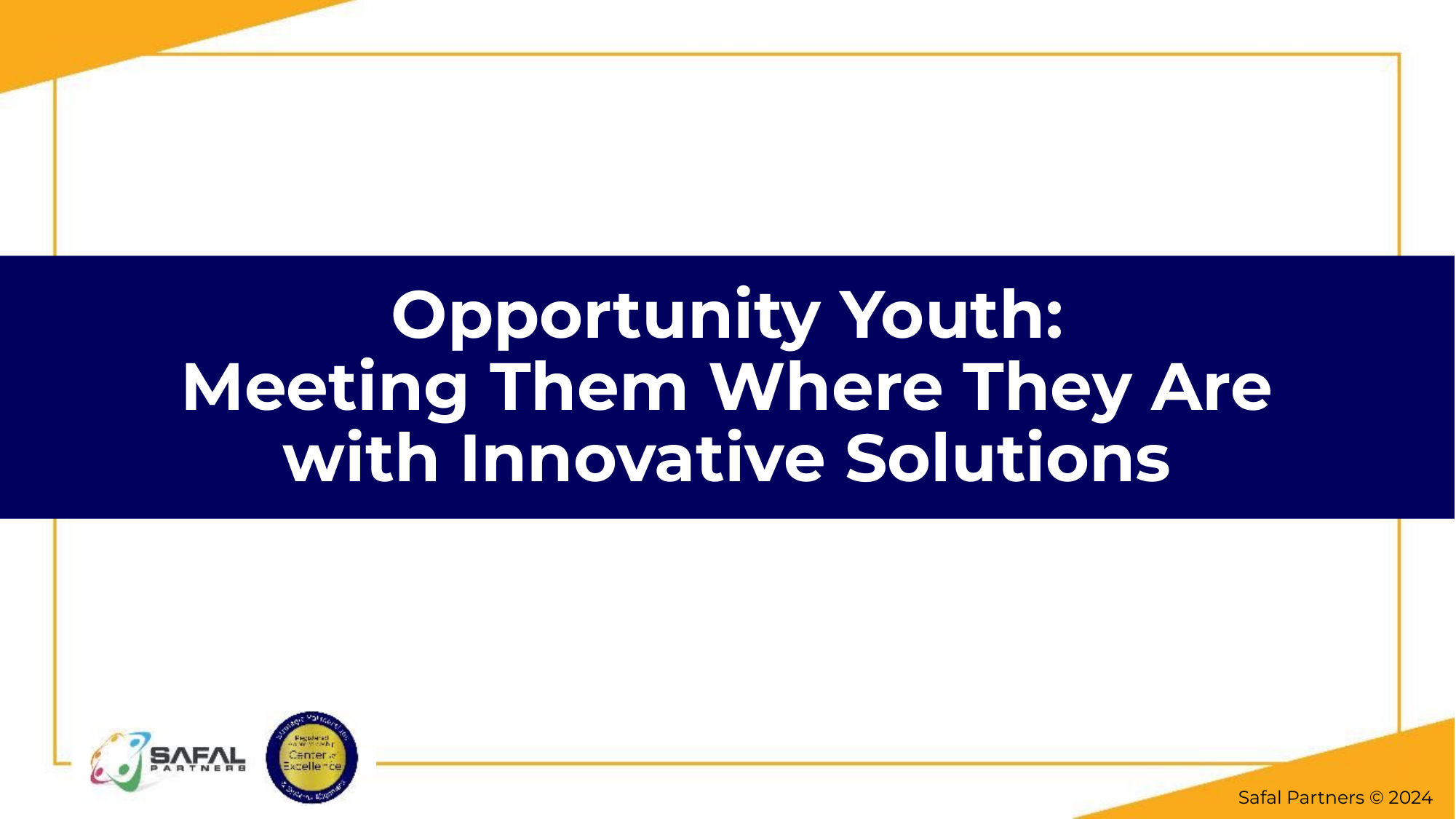

# Opportunity Youth: Meeting Them Where They Are with Innovative Solutions
Safal Partners © 2024